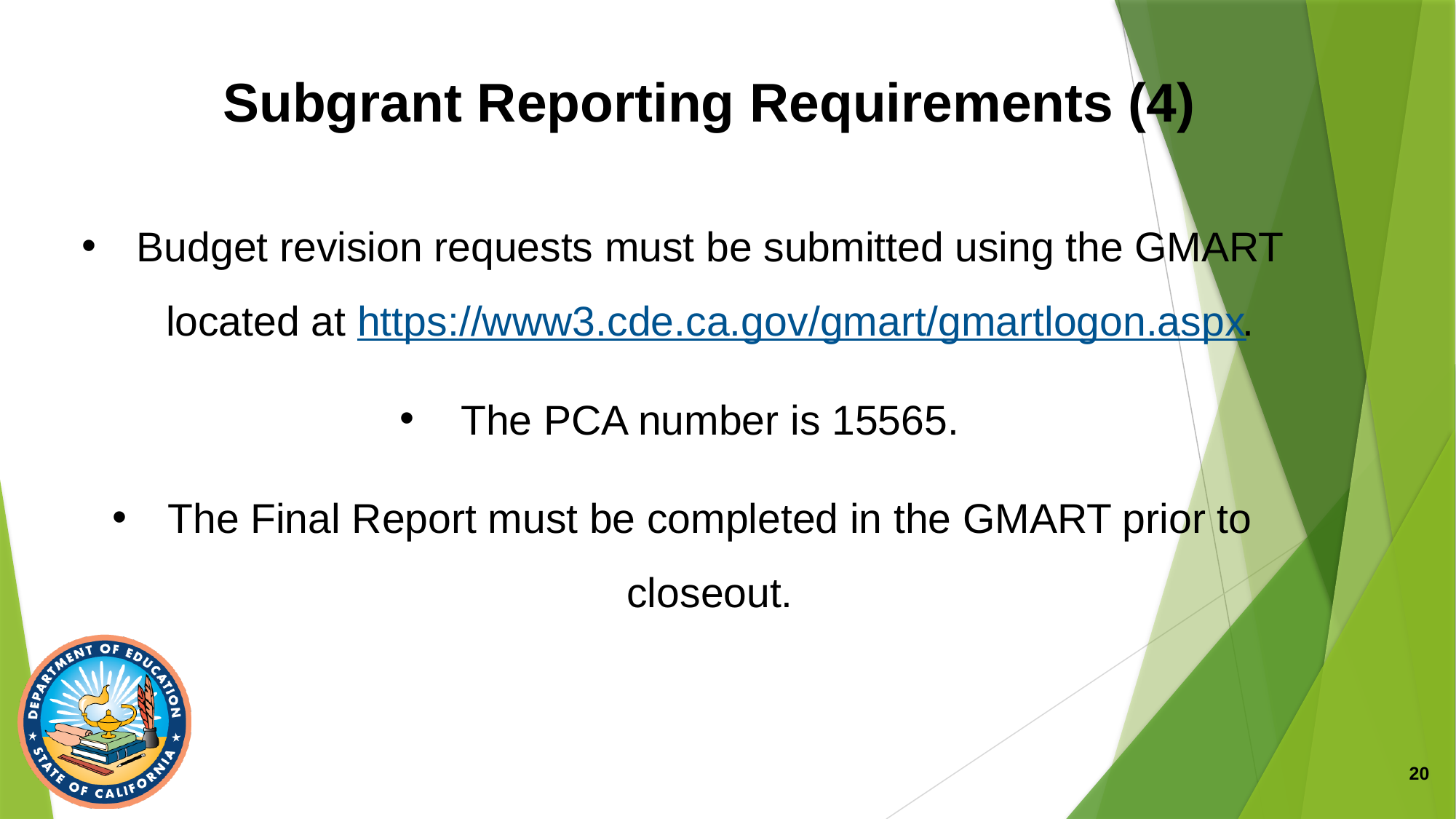

# Subgrant Reporting Requirements (4)
Budget revision requests must be submitted using the GMART located at https://www3.cde.ca.gov/gmart/gmartlogon.aspx.
The PCA number is 15565.
The Final Report must be completed in the GMART prior to closeout.
20